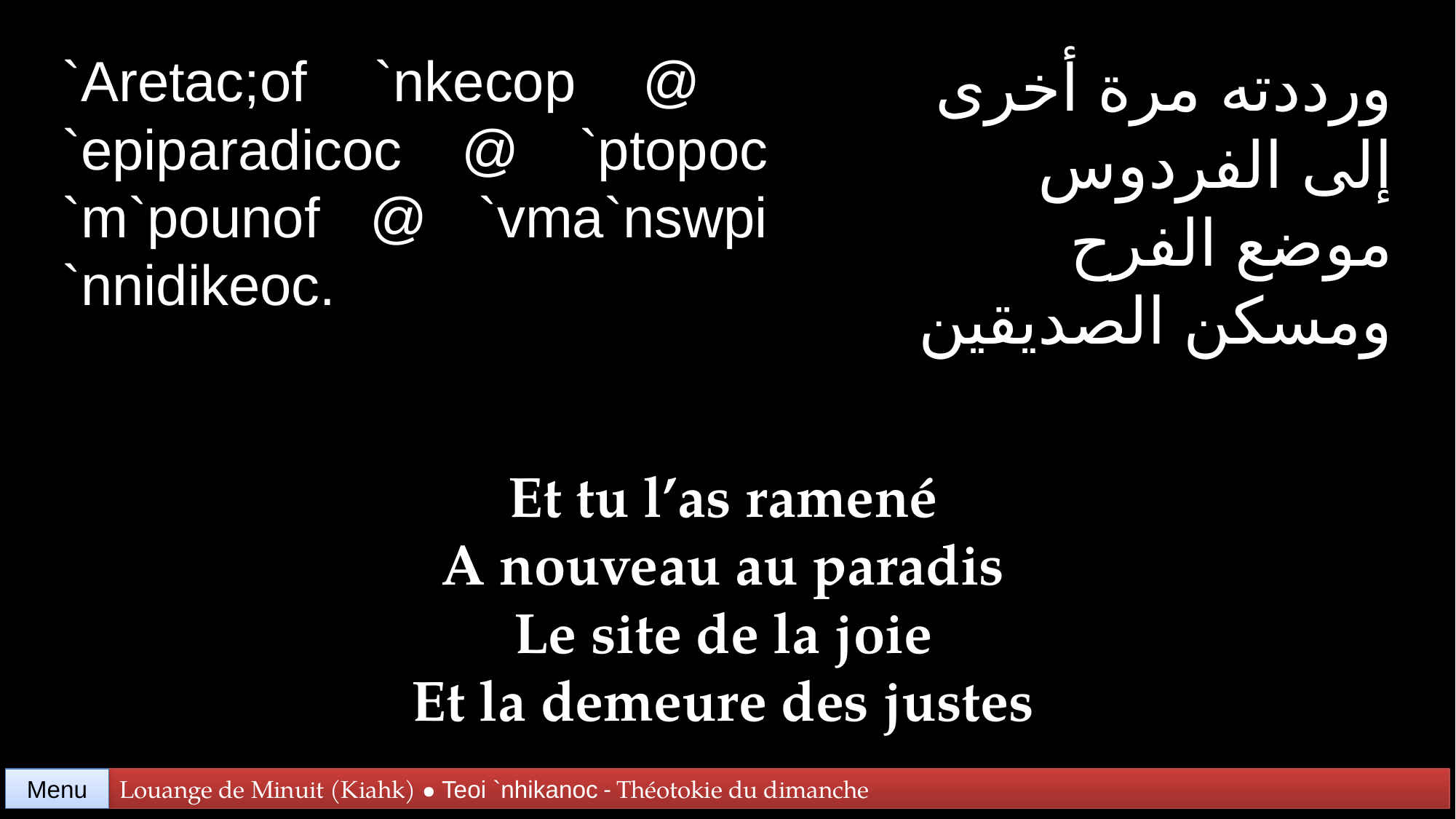

`Aretac;of `nkecop @
`epiparadicoc @ `ptopoc
`m`pounof @ `vma`nswpi
`nnidikeoc.
ورددته مرة أخرى
إلى الفردوس
موضع الفرح
ومسكن الصديقين
Et tu l’as ramené
A nouveau au paradis
Le site de la joie
Et la demeure des justes
Menu
Louange de Minuit (Kiahk) • Teoi `nhikanoc - Théotokie du dimanche